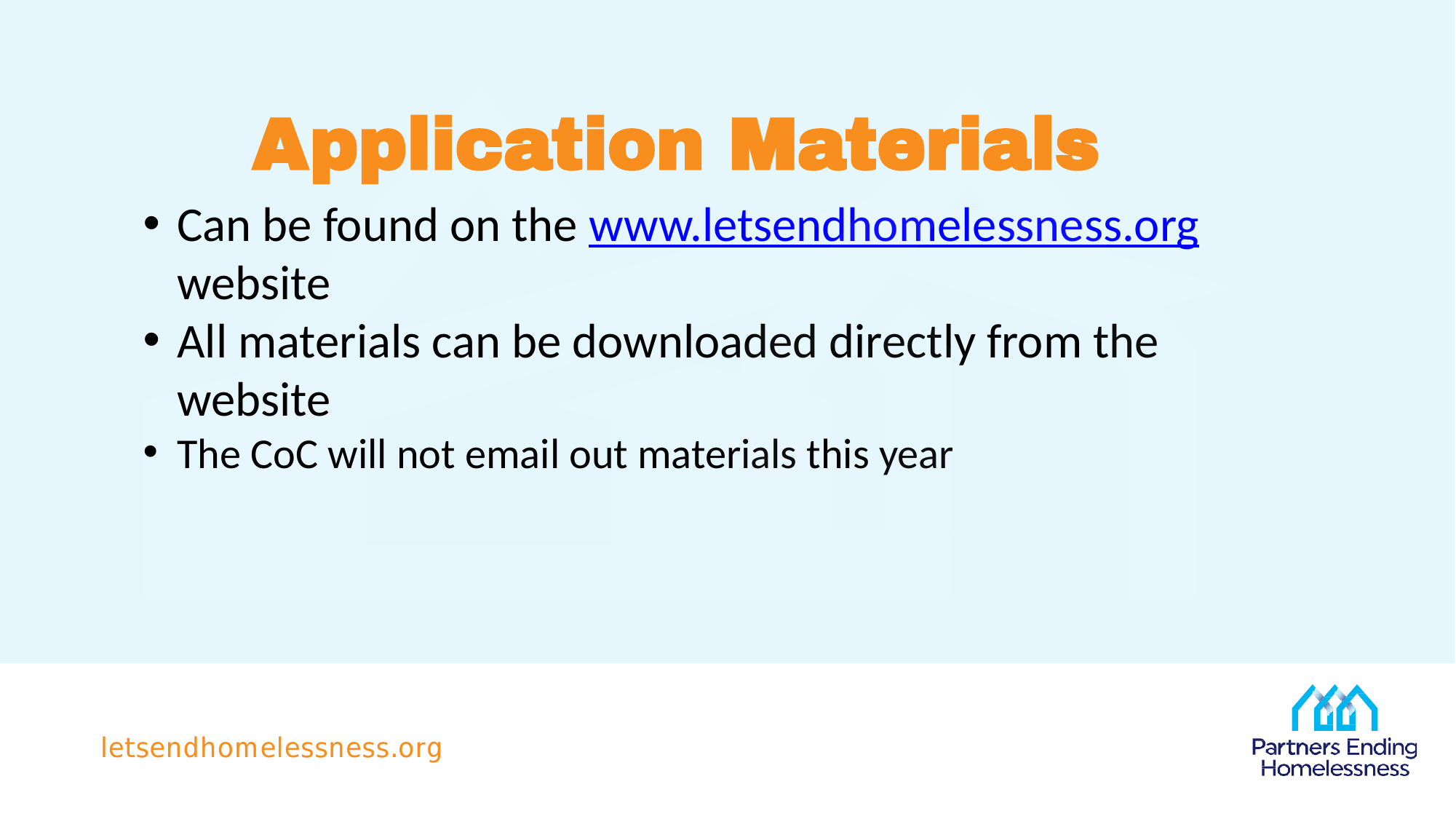

# Application Materials
Can be found on the www.letsendhomelessness.org  website
All materials can be downloaded directly from the website
The CoC will not email out materials this year

letsendhomelessness.org